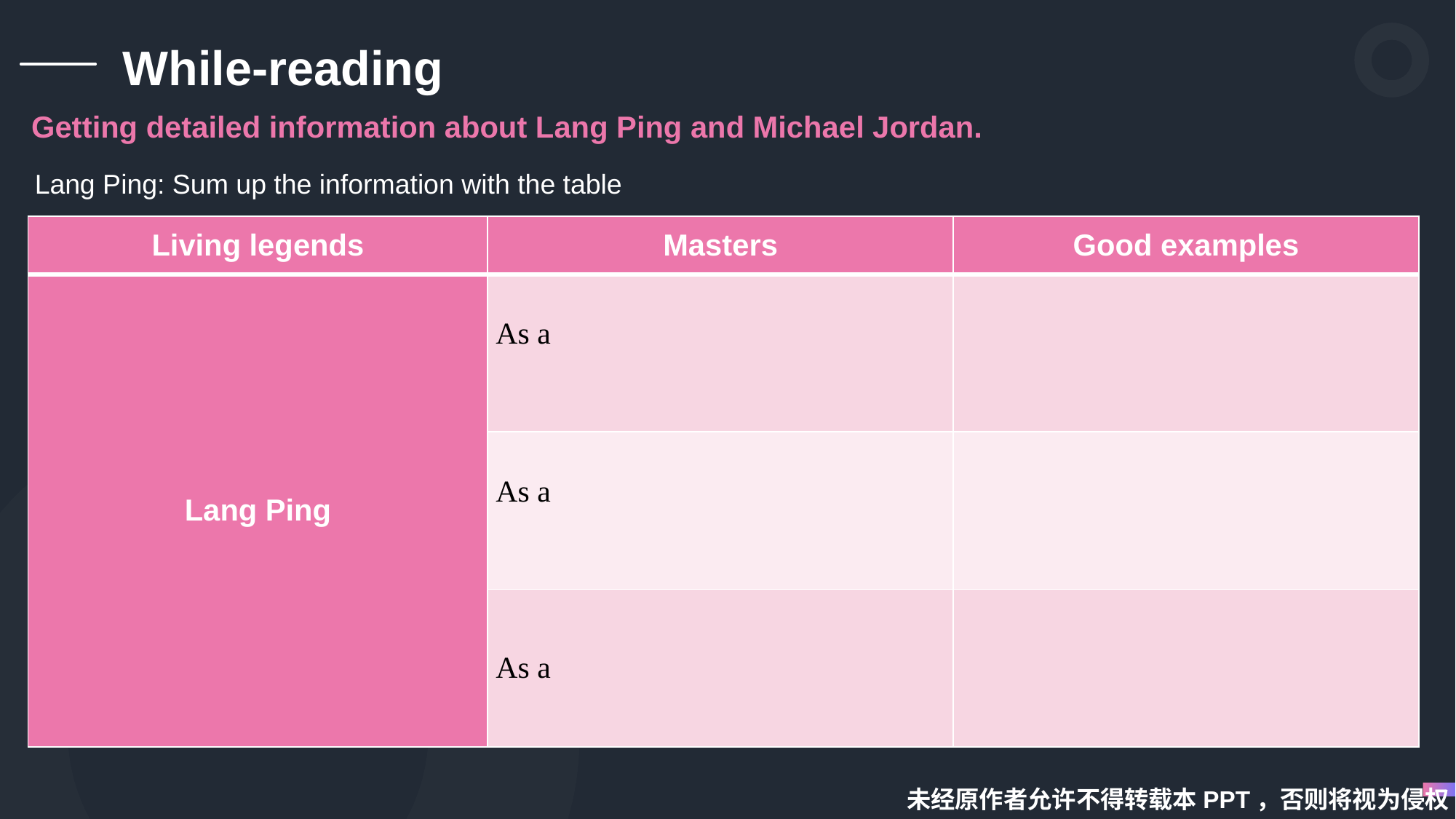

While-reading
Getting detailed information about Lang Ping and Michael Jordan.
Lang Ping: Sum up the information with the table
| Living legends | Masters | Good examples |
| --- | --- | --- |
| Lang Ping | As a |  |
|  | As a |  |
|  | As a |  |